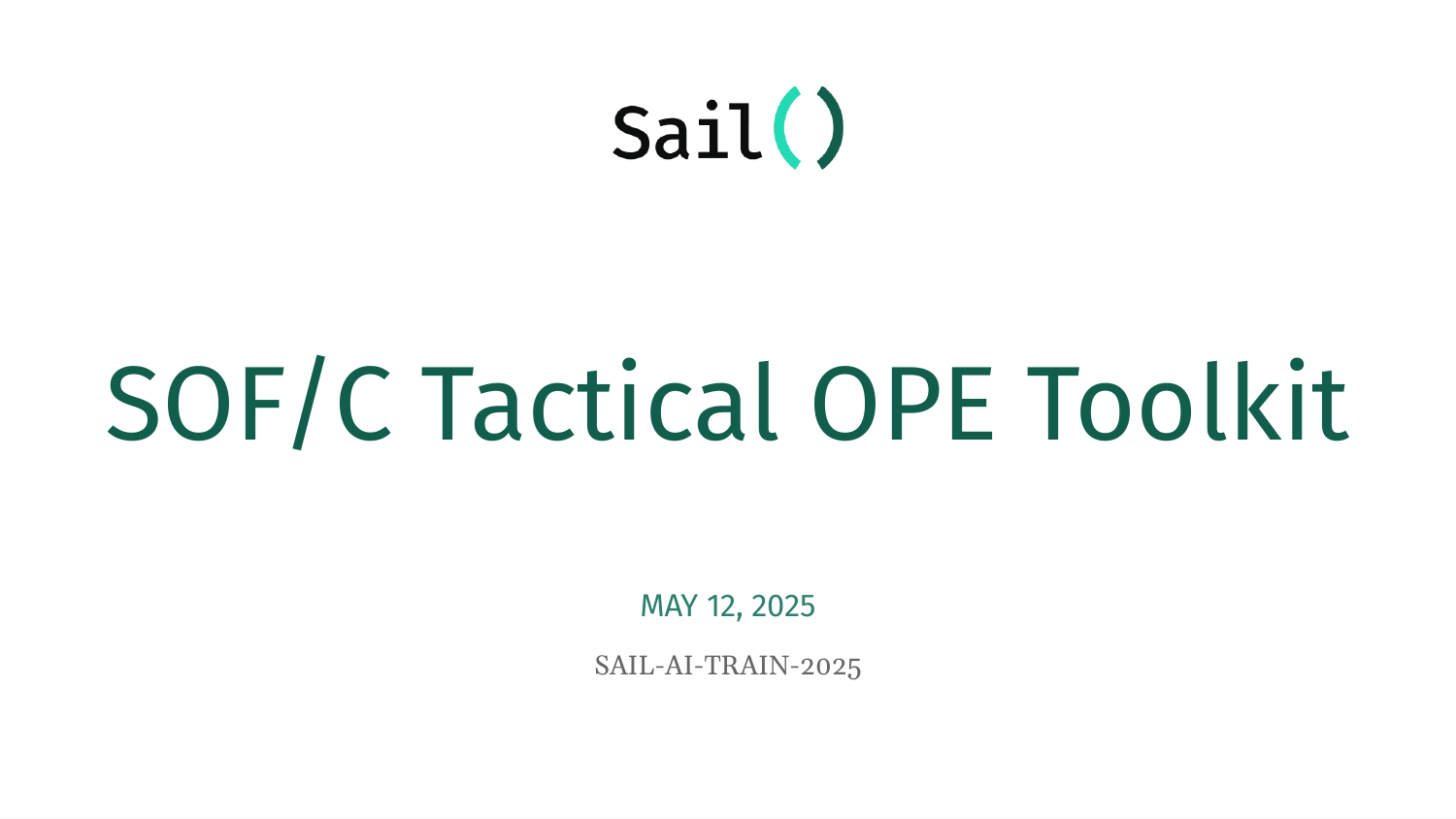

# SOF/C Tactical OPE Toolkit
MAY 12, 2025
SAIL-AI-TRAIN-2025